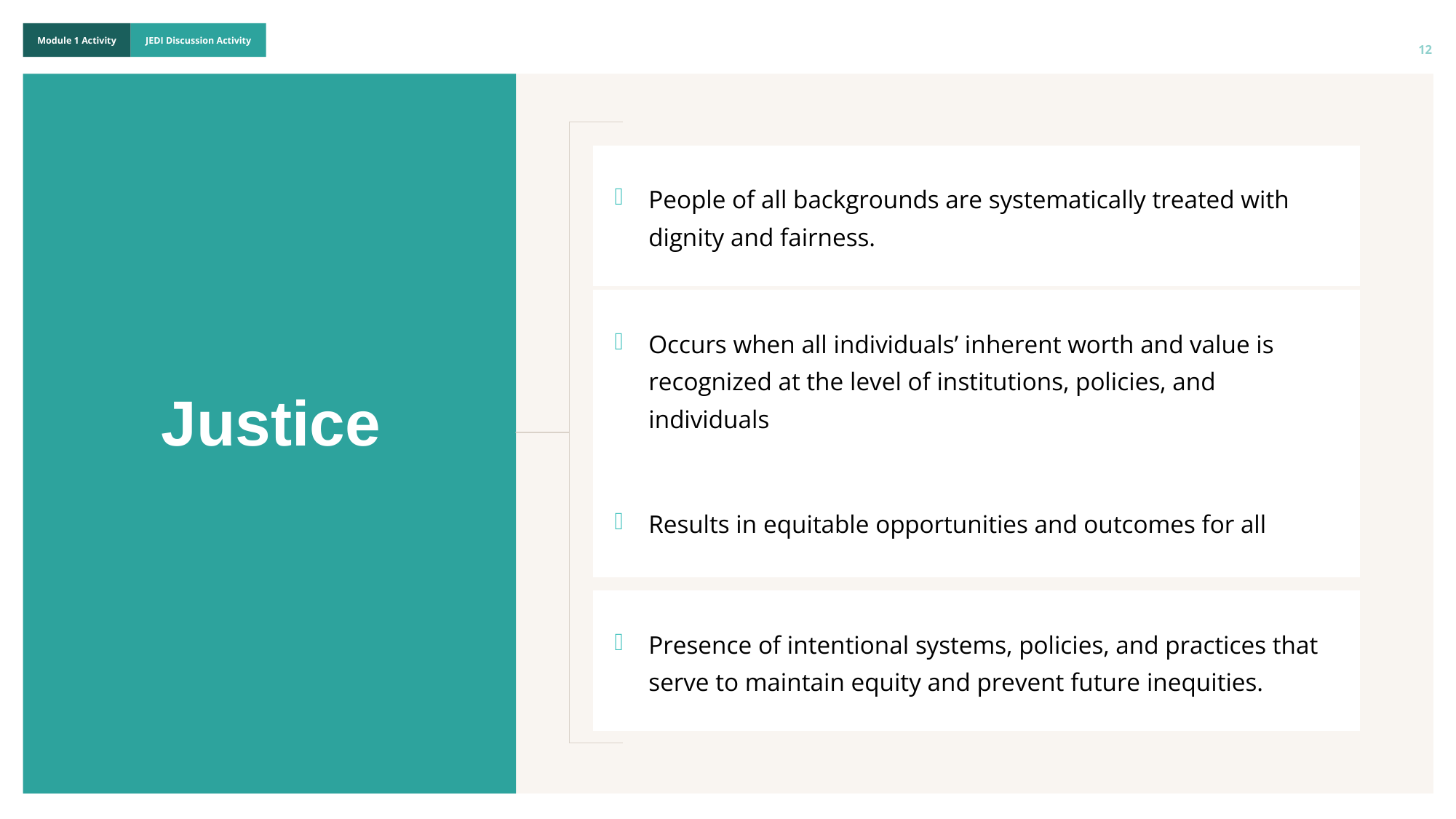

12

| People of all backgrounds are systematically treated with dignity and fairness. |
| --- |
| Occurs when all individuals’ inherent worth and value is recognized at the level of institutions, policies, and individuals |
| --- |

Justice
| Results in equitable opportunities and outcomes for all |
| --- |
| Presence of intentional systems, policies, and practices that serve to maintain equity and prevent future inequities. |
| --- |